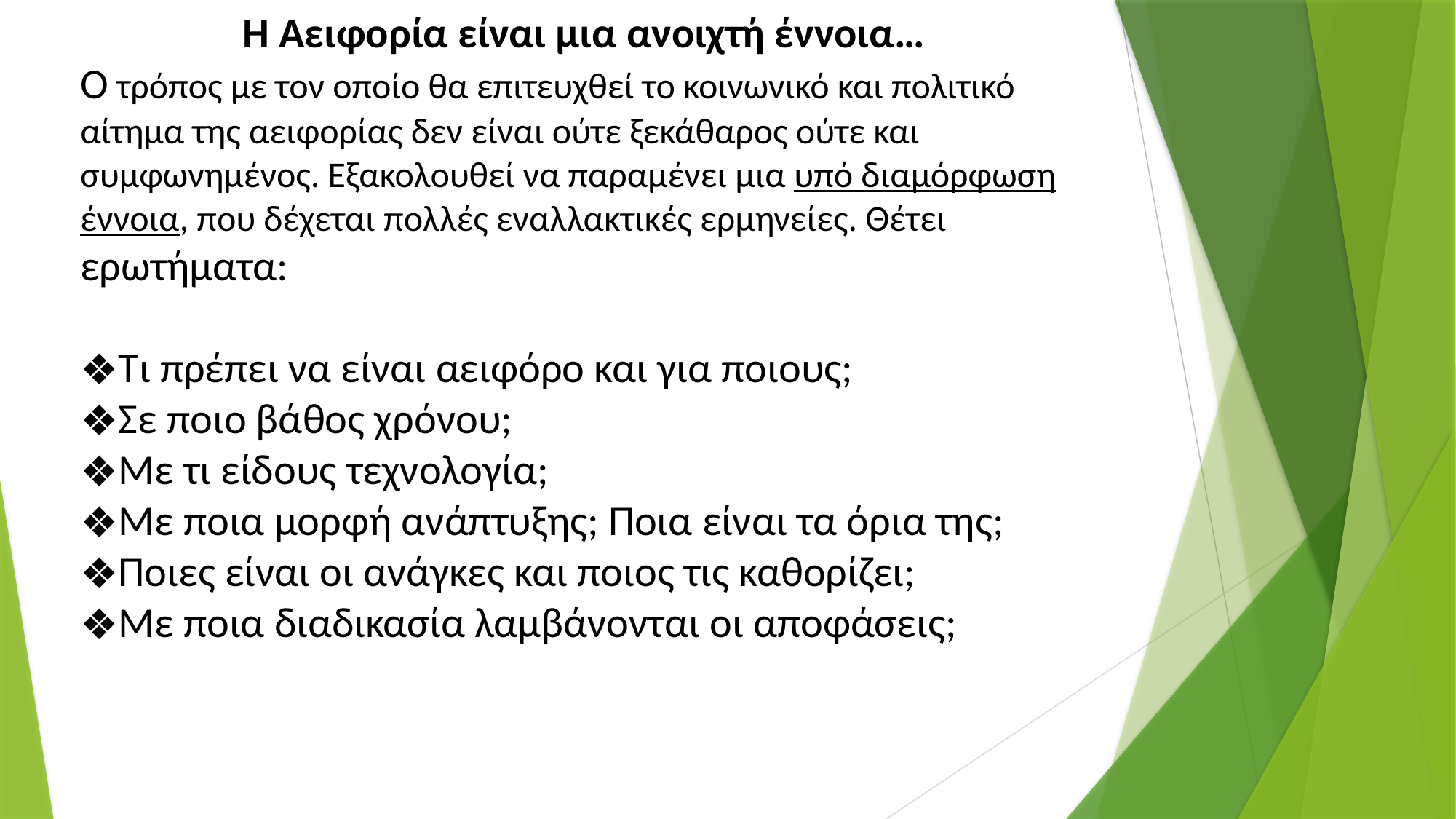

Η Αειφορία είναι μια ανοιχτή έννοια…
Ο τρόπος με τον οποίο θα επιτευχθεί το κοινωνικό και πολιτικό αίτημα της αειφορίας δεν είναι ούτε ξεκάθαρος ούτε και συμφωνημένος. Εξακολουθεί να παραμένει μια υπό διαμόρφωση έννοια, που δέχεται πολλές εναλλακτικές ερμηνείες. Θέτει ερωτήματα:

Τι πρέπει να είναι αειφόρο και για ποιους;
Σε ποιο βάθος χρόνου;
Με τι είδους τεχνολογία;
Με ποια μορφή ανάπτυξης; Ποια είναι τα όρια της;
Ποιες είναι οι ανάγκες και ποιος τις καθορίζει;
Με ποια διαδικασία λαμβάνονται οι αποφάσεις;